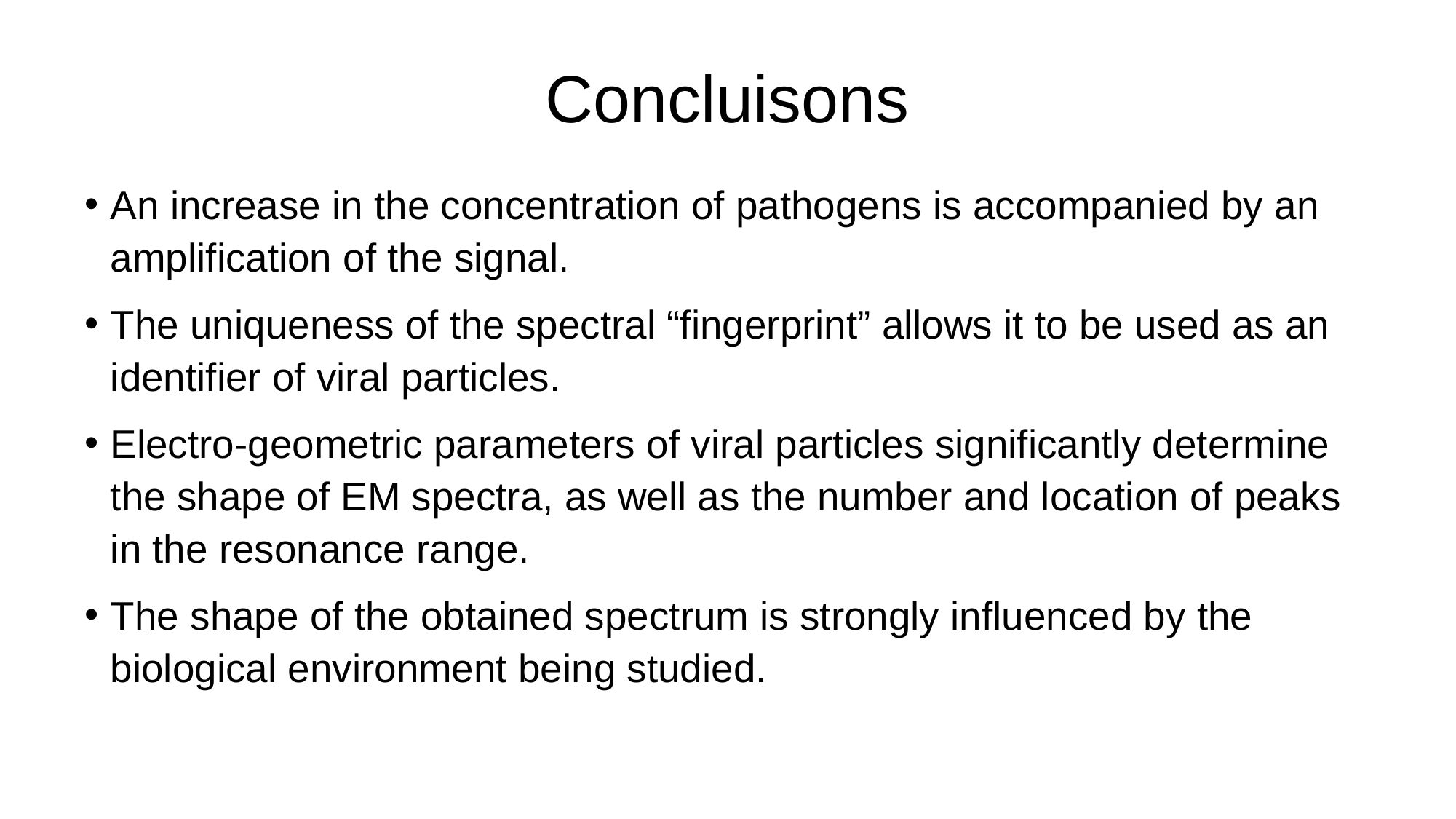

# Concluisons
An increase in the concentration of pathogens is accompanied by an amplification of the signal.
The uniqueness of the spectral “fingerprint” allows it to be used as an identifier of viral particles.
Electro-geometric parameters of viral particles significantly determine the shape of EM spectra, as well as the number and location of peaks in the resonance range.
The shape of the obtained spectrum is strongly influenced by the biological environment being studied.